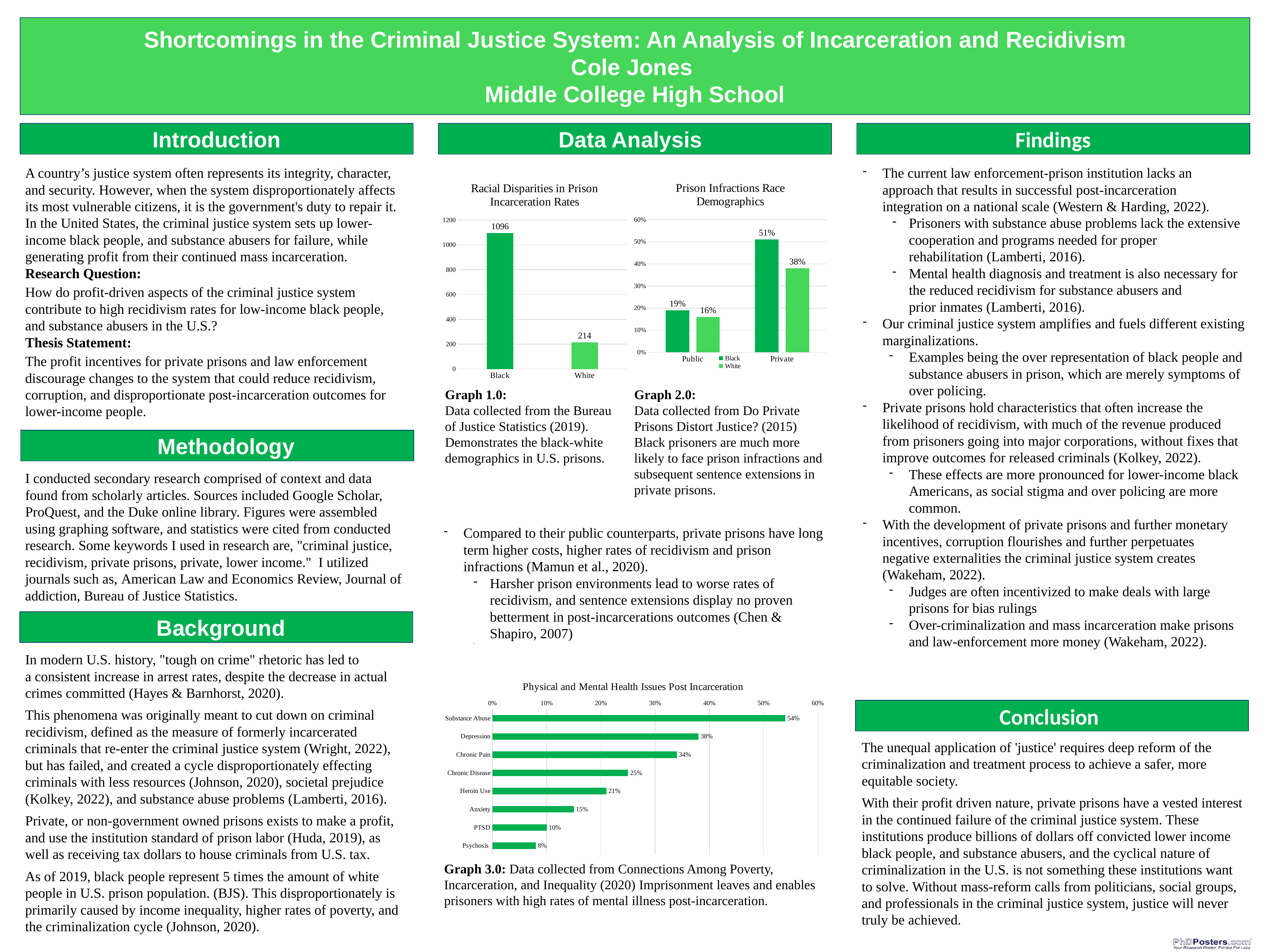

# Shortcomings in the Criminal Justice System: An Analysis of Incarceration and Recidivism Cole Jones  Middle College High School
Introduction
                   Data Analysis
Findings
6
A country’s justice system often represents its integrity, character, and security. However, when the system disproportionately affects its most vulnerable citizens, it is the government's duty to repair it. In the United States, the criminal justice system sets up lower-income black people, and substance abusers for failure, while generating profit from their continued mass incarceration.
Research Question:
How do profit-driven aspects of the criminal justice system contribute to high recidivism rates for low-income black people, and substance abusers in the U.S.?
Thesis Statement:
The profit incentives for private prisons and law enforcement discourage changes to the system that could reduce recidivism, corruption, and disproportionate post-incarceration outcomes for lower-income people.
a
6
The current law enforcement-prison institution lacks an approach that results in successful post-incarceration  integration on a national scale (Western & Harding, 2022).
Prisoners with substance abuse problems lack the extensive cooperation and programs needed for proper  rehabilitation (Lamberti, 2016).
Mental health diagnosis and treatment is also necessary for the reduced recidivism for substance abusers and prior inmates (Lamberti, 2016).
Our criminal justice system amplifies and fuels different existing marginalizations.
Examples being the over representation of black people and substance abusers in prison, which are merely symptoms of over policing.
Private prisons hold characteristics that often increase the likelihood of recidivism, with much of the revenue produced from prisoners going into major corporations, without fixes that improve outcomes for released criminals (Kolkey, 2022).
These effects are more pronounced for lower-income black Americans, as social stigma and over policing are more common.
With the development of private prisons and further monetary incentives, corruption flourishes and further perpetuates negative externalities the criminal justice system creates (Wakeham, 2022).
Judges are often incentivized to make deals with large prisons for bias rulings
Over-criminalization and mass incarceration make prisons and law-enforcement more money (Wakeham, 2022).
6

### Chart: Prison Infractions Race Demographics

| Category | Black  | White |
|---|---|---|
| Public | 0.19 | 0.16 |
| Private | 0.51 | 0.38 |

### Chart: Racial Disparities in Prison Incarceration Rates

| Category |  |
|---|---|
| Black | 1096.0 |
| White | 214.0 |
Graph 1.0:
Data collected from the Bureau of Justice Statistics (2019). Demonstrates the black-white demographics in U.S. prisons.
Graph 2.0:
Data collected from Do Private Prisons Distort Justice? (2015) Black prisoners are much more likely to face prison infractions and subsequent sentence extensions in  private prisons.
Methodology
6
I conducted secondary research comprised of context and data found from scholarly articles. Sources included Google Scholar, ProQuest, and the Duke online library. Figures were assembled using graphing software, and statistics were cited from conducted research. Some keywords I used in research are, "criminal justice, recidivism, private prisons, private, lower income."  I utilized journals such as, American Law and Economics Review, Journal of addiction, Bureau of Justice Statistics.
a
6
a
Compared to their public counterparts, private prisons have long term higher costs, higher rates of recidivism and prison infractions (Mamun et al., 2020).
Harsher prison environments lead to worse rates of recidivism, and sentence extensions display no proven betterment in post-incarcerations outcomes (Chen & Shapiro, 2007)
6

Background
6
In modern U.S. history, "tough on crime" rhetoric has led to a consistent increase in arrest rates, despite the decrease in actual crimes committed (Hayes & Barnhorst, 2020).
Ah
This phenomena was originally meant to cut down on criminal recidivism, defined as the measure of formerly incarcerated criminals that re-enter the criminal justice system (Wright, 2022), but has failed, and created a cycle disproportionately effecting criminals with less resources (Johnson, 2020), societal prejudice (Kolkey, 2022), and substance abuse problems (Lamberti, 2016).
Ah
Private, or non-government owned prisons exists to make a profit, and use the institution standard of prison labor (Huda, 2019), as well as receiving tax dollars to house criminals from U.S. tax.

As of 2019, black people represent 5 times the amount of white people in U.S. prison population. (BJS). This disproportionately is primarily caused by income inequality, higher rates of poverty, and the criminalization cycle (Johnson, 2020).
a

### Chart: Physical and Mental Health Issues Post Incarceration

| Category |  |
|---|---|
| Substance Abuse | 0.54 |
| Depression | 0.38 |
| Chronic Pain | 0.34 |
| Chronic Disease | 0.25 |
| Heroin Use | 0.21 |
| Anxiety | 0.15 |
| PTSD | 0.1 |
| Psychosis  | 0.08 |
Conclusion
6
The unequal application of 'justice' requires deep reform of the criminalization and treatment process to achieve a safer, more equitable society.

With their profit driven nature, private prisons have a vested interest in the continued failure of the criminal justice system. These institutions produce billions of dollars off convicted lower income black people, and substance abusers, and the cyclical nature of criminalization in the U.S. is not something these institutions want to solve. Without mass-reform calls from politicians, social groups, and professionals in the criminal justice system, justice will never truly be achieved.

Graph 3.0: Data collected from Connections Among Poverty, Incarceration, and Inequality (2020) Imprisonment leaves and enables prisoners with high rates of mental illness post-incarceration.